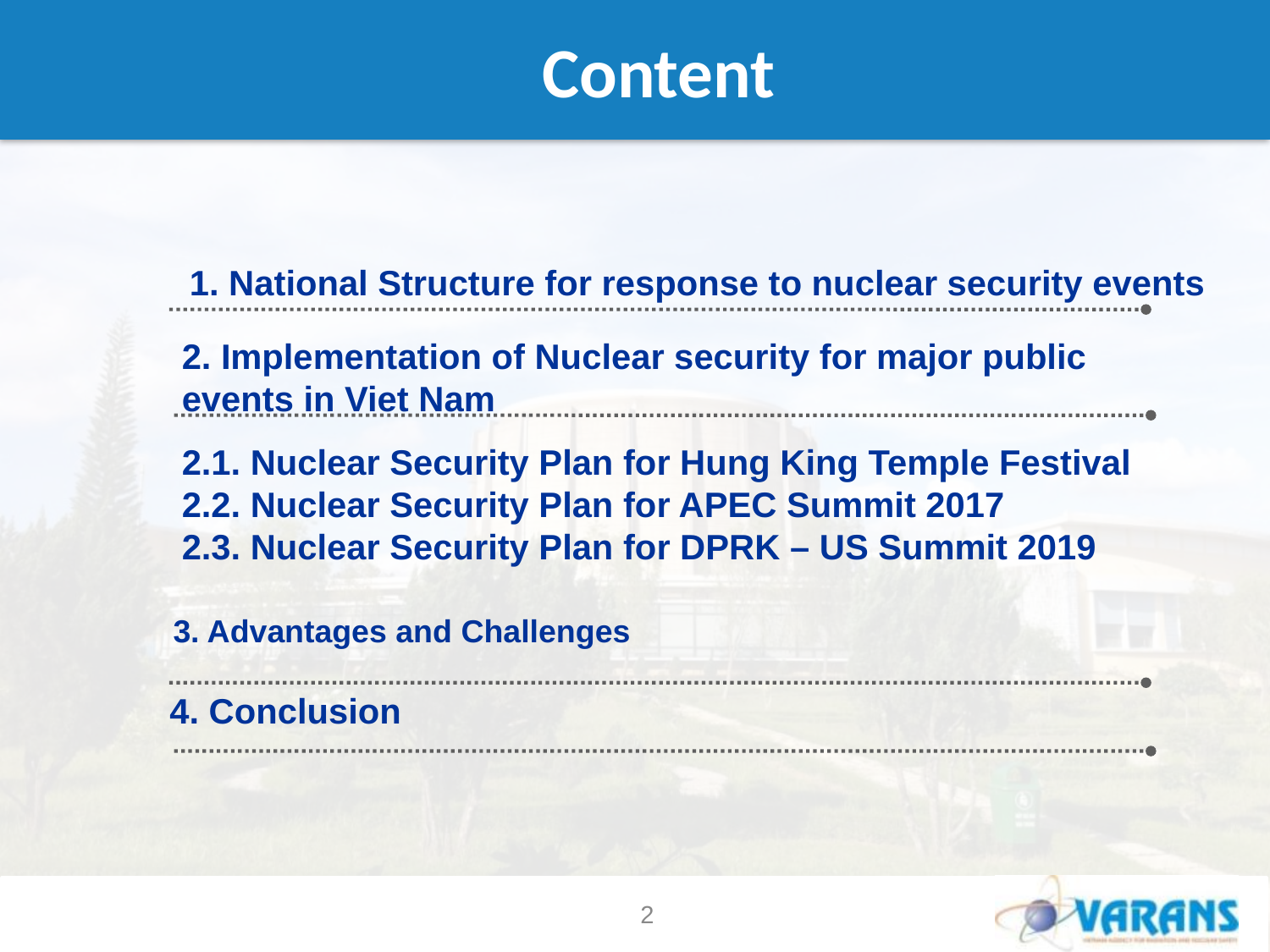

# Content
1. National Structure for response to nuclear security events

2. Implementation of Nuclear security for major public events in Viet Nam

2.1. Nuclear Security Plan for Hung King Temple Festival
2.2. Nuclear Security Plan for APEC Summit 2017
2.3. Nuclear Security Plan for DPRK – US Summit 2019

3. Advantages and Challenges
4. Conclusion

2